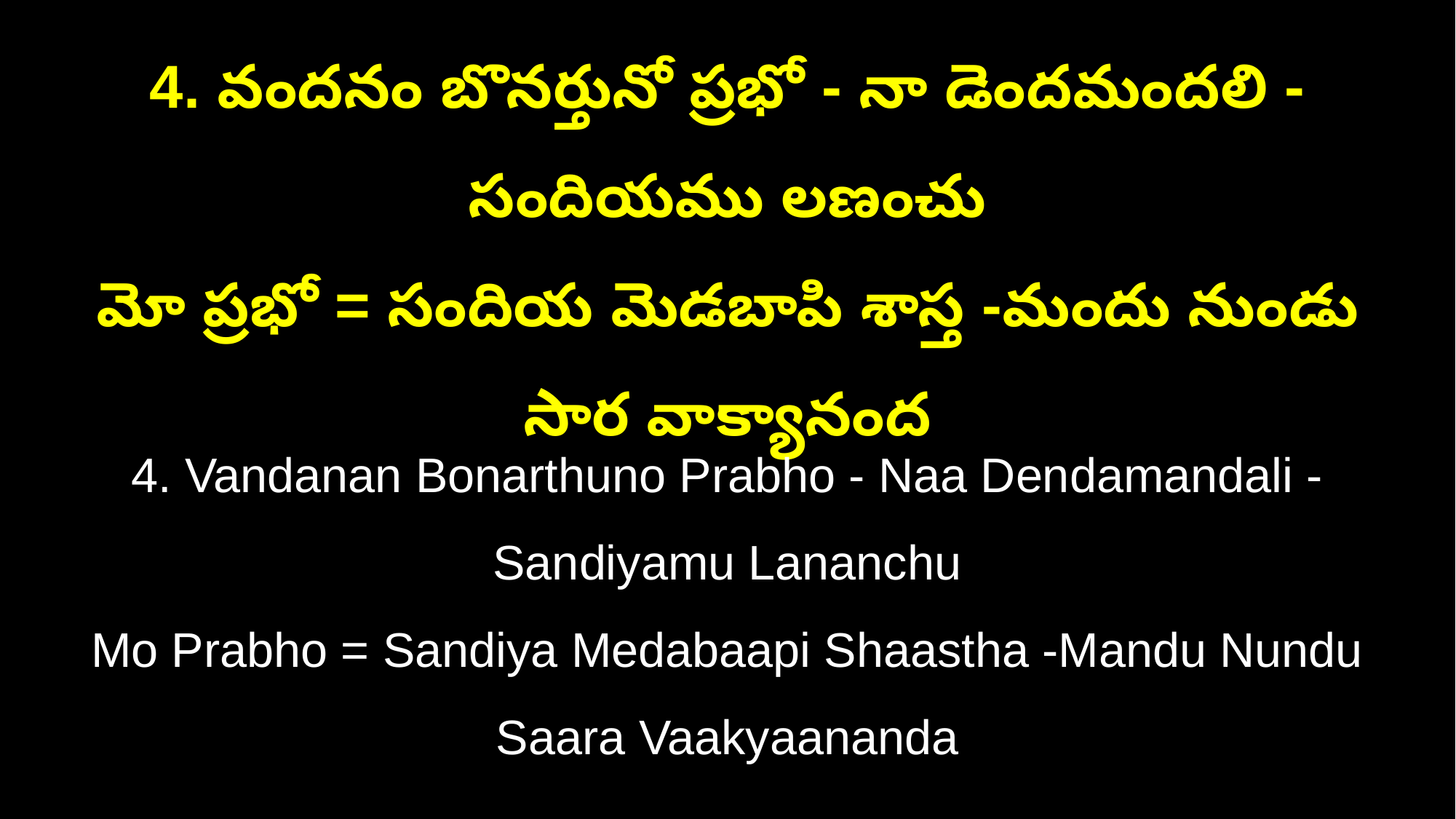

4. వందనం బొనర్తునో ప్రభో - నా డెందమందలి - సందియము లణంచు
మో ప్రభో = సందియ మెడబాపి శాస్త -మందు నుండు సార వాక్యానంద
4. Vandanan Bonarthuno Prabho - Naa Dendamandali - Sandiyamu Lananchu
Mo Prabho = Sandiya Medabaapi Shaastha -Mandu Nundu Saara Vaakyaananda